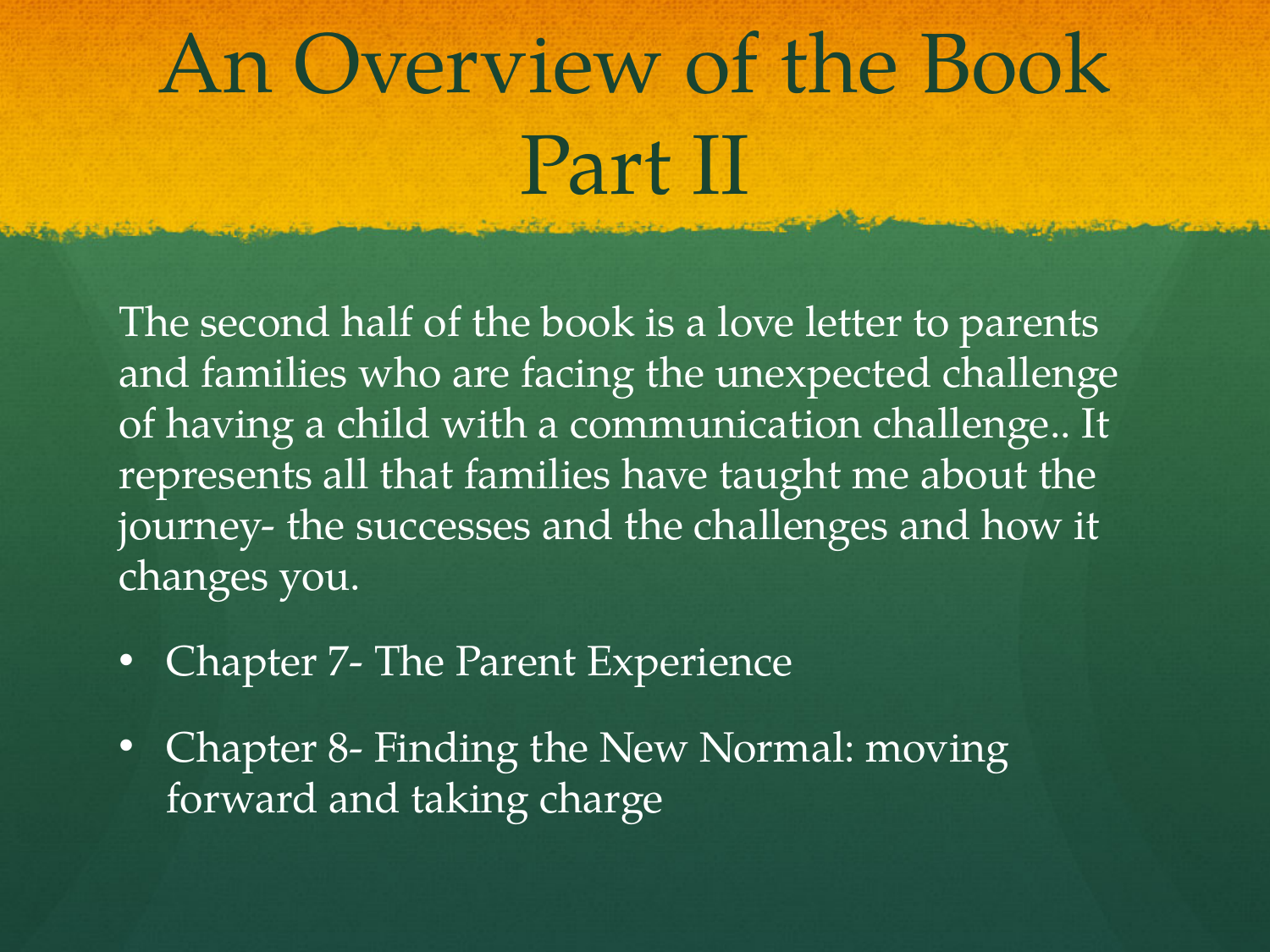

# An Overview of the Book Part II
The second half of the book is a love letter to parents and families who are facing the unexpected challenge of having a child with a communication challenge.. It represents all that families have taught me about the journey- the successes and the challenges and how it changes you.
Chapter 7- The Parent Experience
Chapter 8- Finding the New Normal: moving forward and taking charge